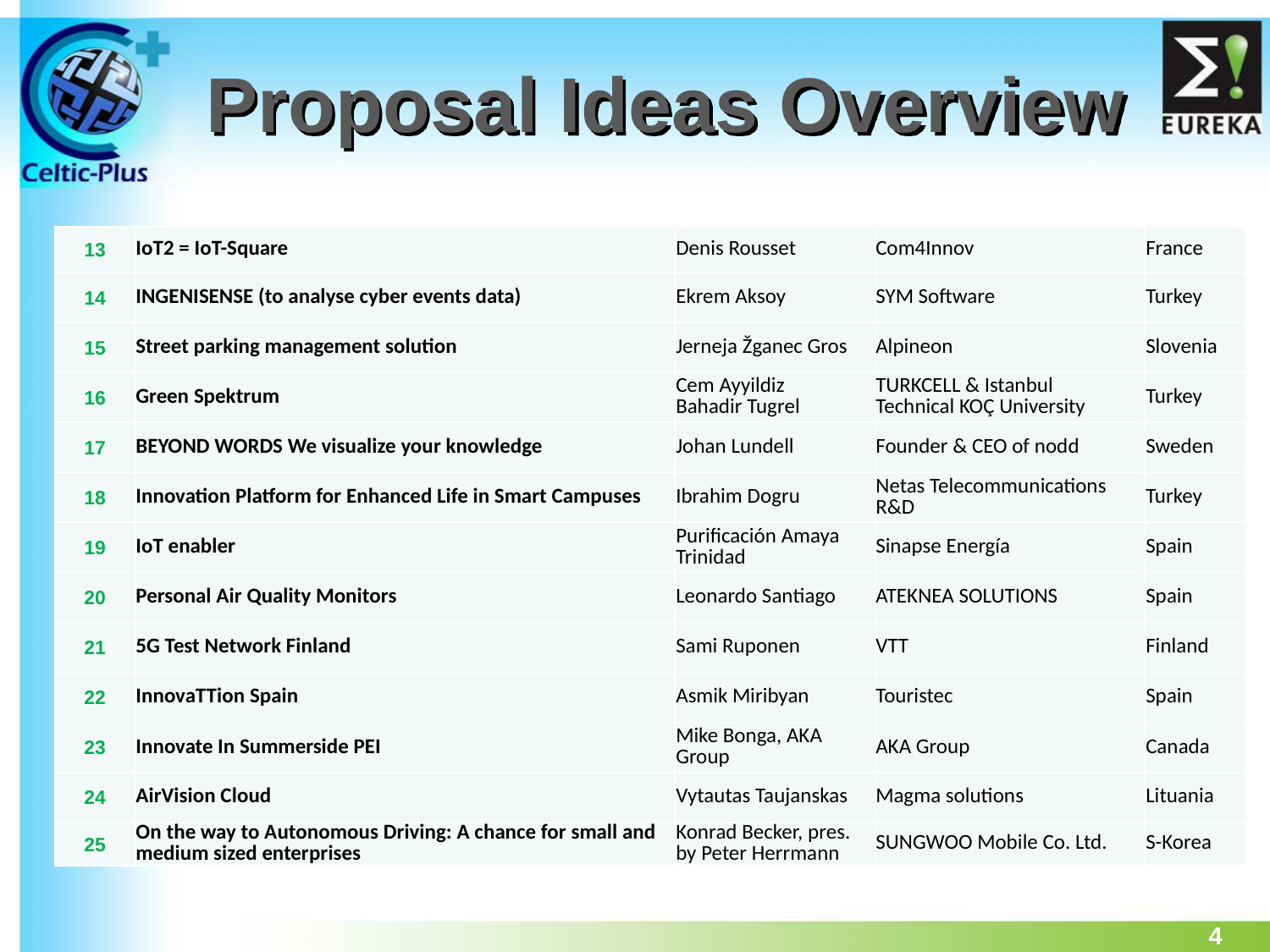

Proposal Ideas Overview
| 13 | IoT2 = IoT-Square | Denis Rousset | Com4Innov | France |
| --- | --- | --- | --- | --- |
| 14 | INGENISENSE (to analyse cyber events data) | Ekrem Aksoy | SYM Software | Turkey |
| 15 | Street parking management solution | Jerneja Žganec Gros | Alpineon | Slovenia |
| 16 | Green Spektrum | Cem Ayyildiz Bahadir Tugrel | TURKCELL & Istanbul Technical KOÇ University | Turkey |
| 17 | BEYOND WORDS We visualize your knowledge | Johan Lundell | Founder & CEO of nodd | Sweden |
| 18 | Innovation Platform for Enhanced Life in Smart Campuses | Ibrahim Dogru | Netas Telecommunications R&D | Turkey |
| 19 | IoT enabler | Purificación Amaya Trinidad | Sinapse Energía | Spain |
| 20 | Personal Air Quality Monitors | Leonardo Santiago | ATEKNEA SOLUTIONS | Spain |
| 21 | 5G Test Network Finland | Sami Ruponen | VTT | Finland |
| 22 | InnovaTTion Spain | Asmik Miribyan | Touristec | Spain |
| 23 | Innovate In Summerside PEI | Mike Bonga, AKA Group | AKA Group | Canada |
| 24 | AirVision Cloud | Vytautas Taujanskas | Magma solutions | Lituania |
| 25 | On the way to Autonomous Driving: A chance for small and medium sized enterprises | Konrad Becker, pres. by Peter Herrmann | SUNGWOO Mobile Co. Ltd. | S-Korea |
4